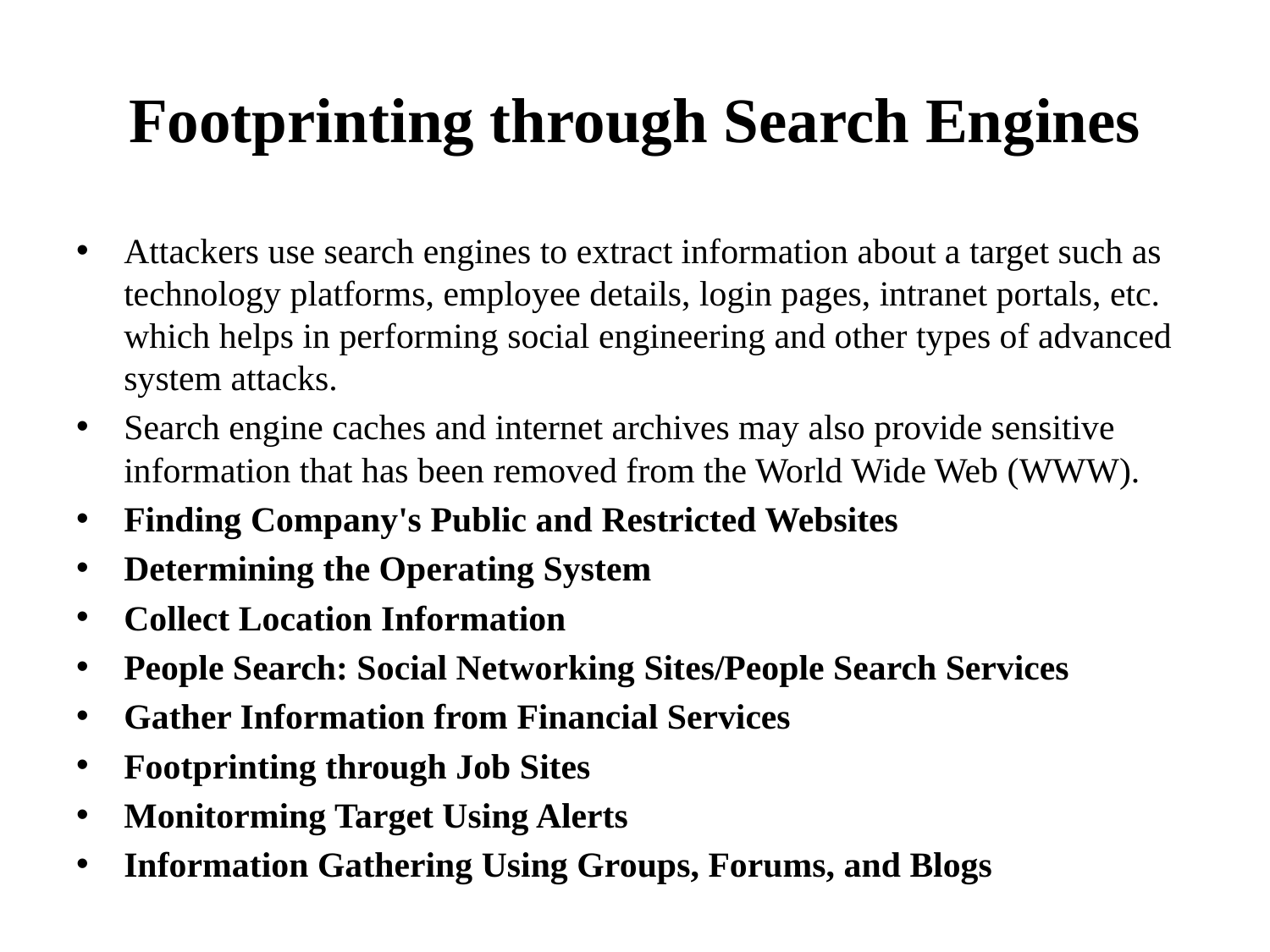

# Footprinting through Search Engines
Attackers use search engines to extract information about a target such as technology platforms, employee details, login pages, intranet portals, etc. which helps in performing social engineering and other types of advanced system attacks.
Search engine caches and internet archives may also provide sensitive information that has been removed from the World Wide Web (WWW).
Finding Company's Public and Restricted Websites
Determining the Operating System
Collect Location Information
People Search: Social Networking Sites/People Search Services
Gather Information from Financial Services
Footprinting through Job Sites
Monitorming Target Using Alerts
Information Gathering Using Groups, Forums, and Blogs